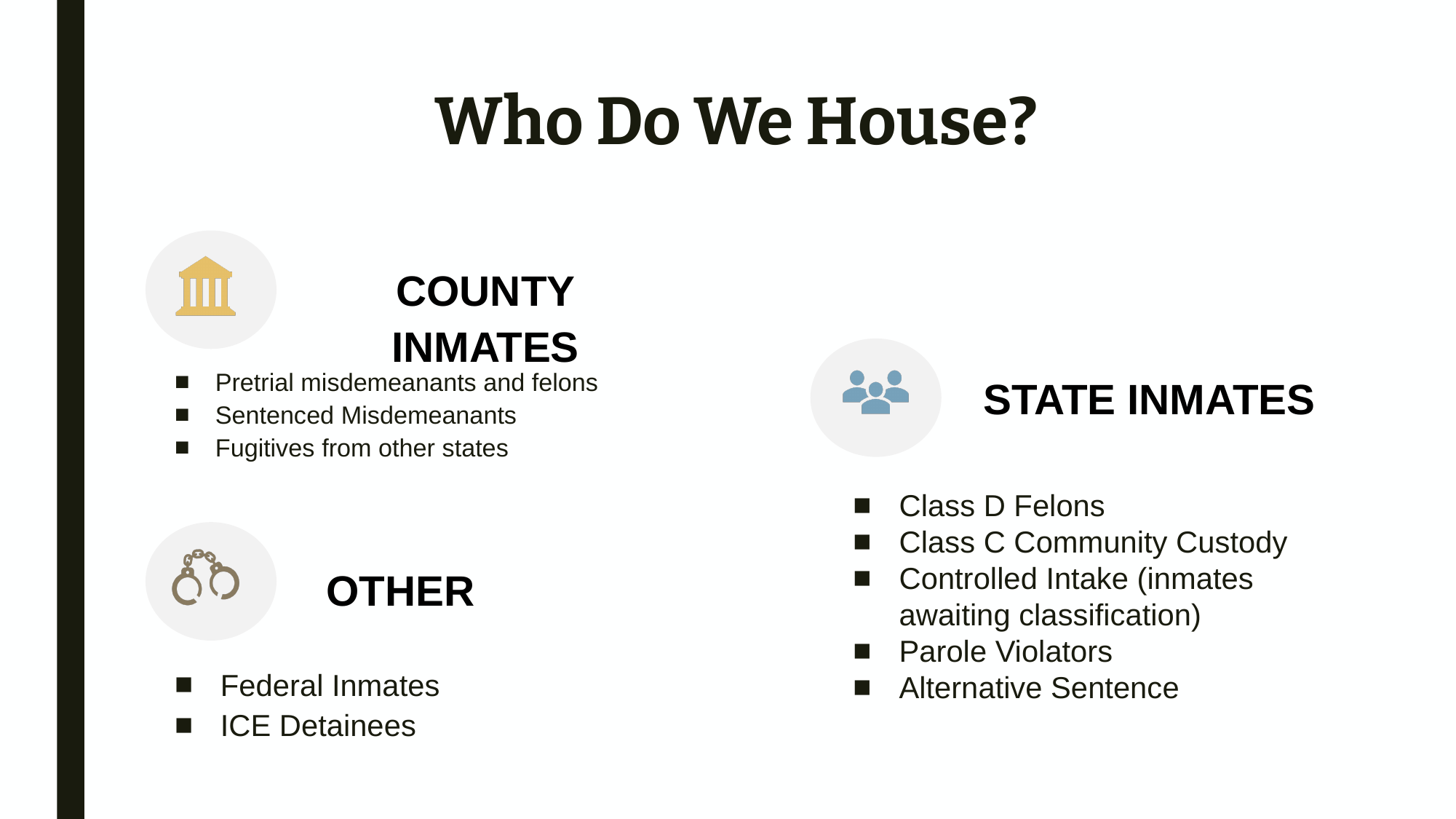

# Who Do We House?

COUNTY INMATES

Pretrial misdemeanants and felons
Sentenced Misdemeanants
Fugitives from other states

STATE INMATES
Class D Felons
Class C Community Custody
Controlled Intake (inmates awaiting classification)
Parole Violators
Alternative Sentence

OTHER

Federal Inmates
ICE Detainees